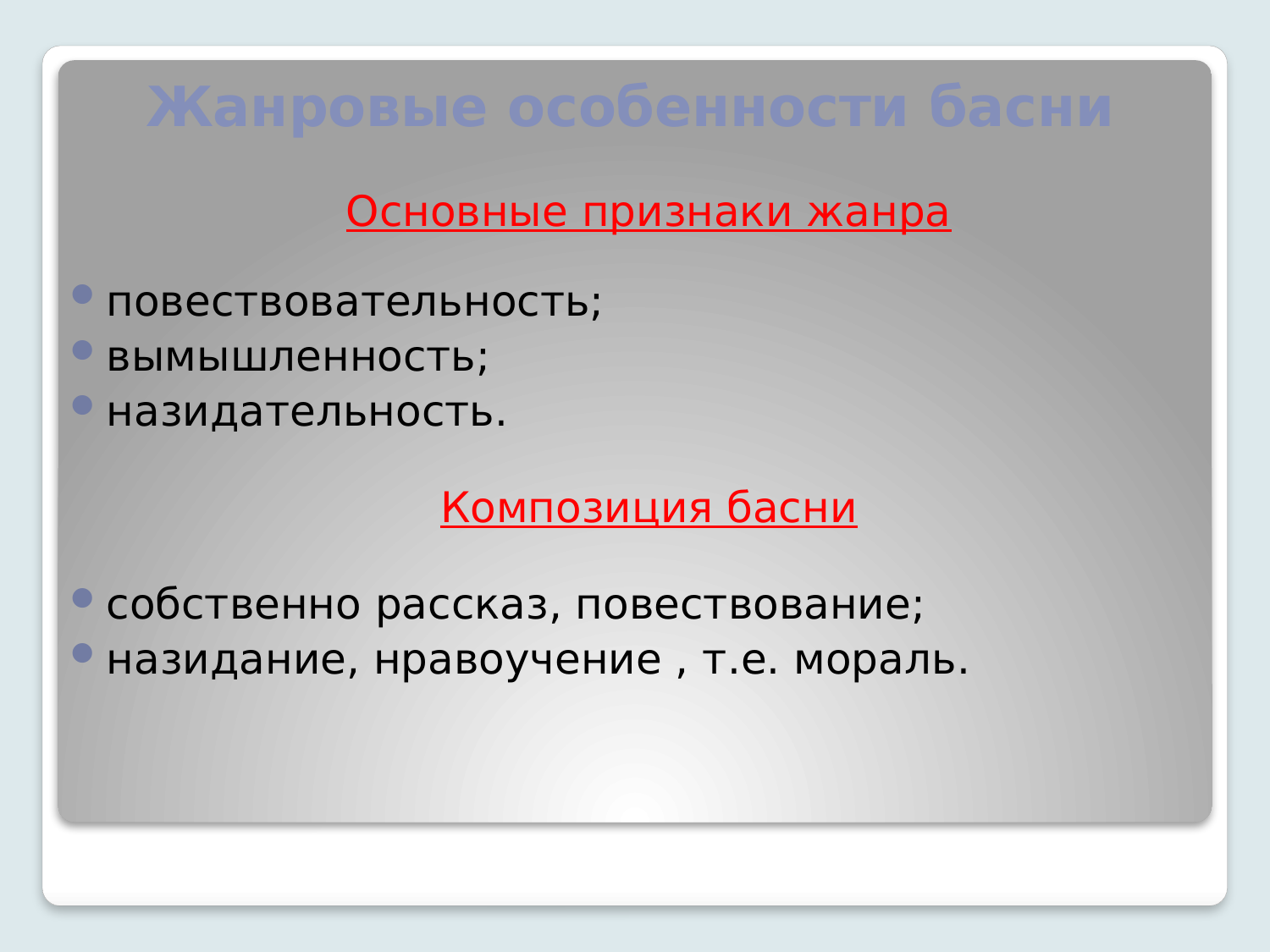

# Жанровые особенности басни

Основные признаки жанра

повествовательность;
вымышленность;
назидательность.

Композиция басни

собственно рассказ, повествование;
назидание, нравоучение , т.е. мораль.